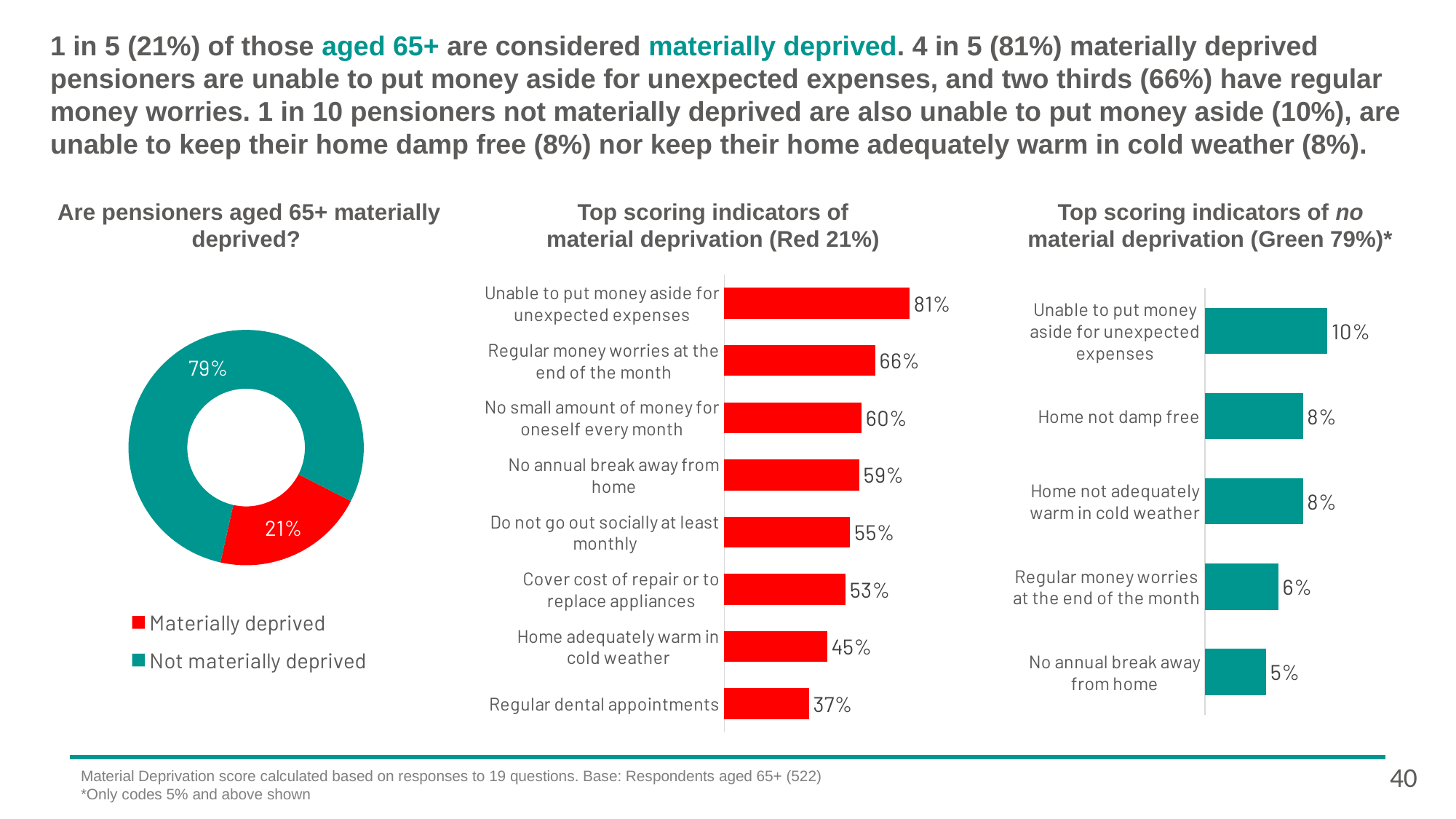

# 1 in 5 (21%) of those aged 65+ are considered materially deprived. 4 in 5 (81%) materially deprived pensioners are unable to put money aside for unexpected expenses, and two thirds (66%) have regular money worries. 1 in 10 pensioners not materially deprived are also unable to put money aside (10%), are unable to keep their home damp free (8%) nor keep their home adequately warm in cold weather (8%).
Are pensioners aged 65+ materially deprived?
Top scoring indicators of material deprivation (Red 21%)
Top scoring indicators of no material deprivation (Green 79%)*

### Chart

| Category | Series 1 |
|---|---|
| Unable to put money aside for unexpected expenses | 0.81 |
| Regular money worries at the end of the month | 0.66 |
| No small amount of money for oneself every month | 0.6 |
| No annual break away from home | 0.59 |
| Do not go out socially at least monthly | 0.55 |
| Cover cost of repair or to replace appliances | 0.53 |
| Home adequately warm in cold weather | 0.45 |
| Regular dental appointments | 0.37 |

### Chart

| Category | Series 1 |
|---|---|
| Unable to put money aside for unexpected expenses | 0.1 |
| Home not damp free | 0.08 |
| Home not adequately warm in cold weather | 0.08 |
| Regular money worries at the end of the month | 0.06 |
| No annual break away from home | 0.05 |

### Chart

| Category | Greater Manchester  |
|---|---|
| Materially deprived | 0.21 |
| Not materially deprived | 0.79 |
40
Material Deprivation score calculated based on responses to 19 questions. Base: Respondents aged 65+ (522)
*Only codes 5% and above shown